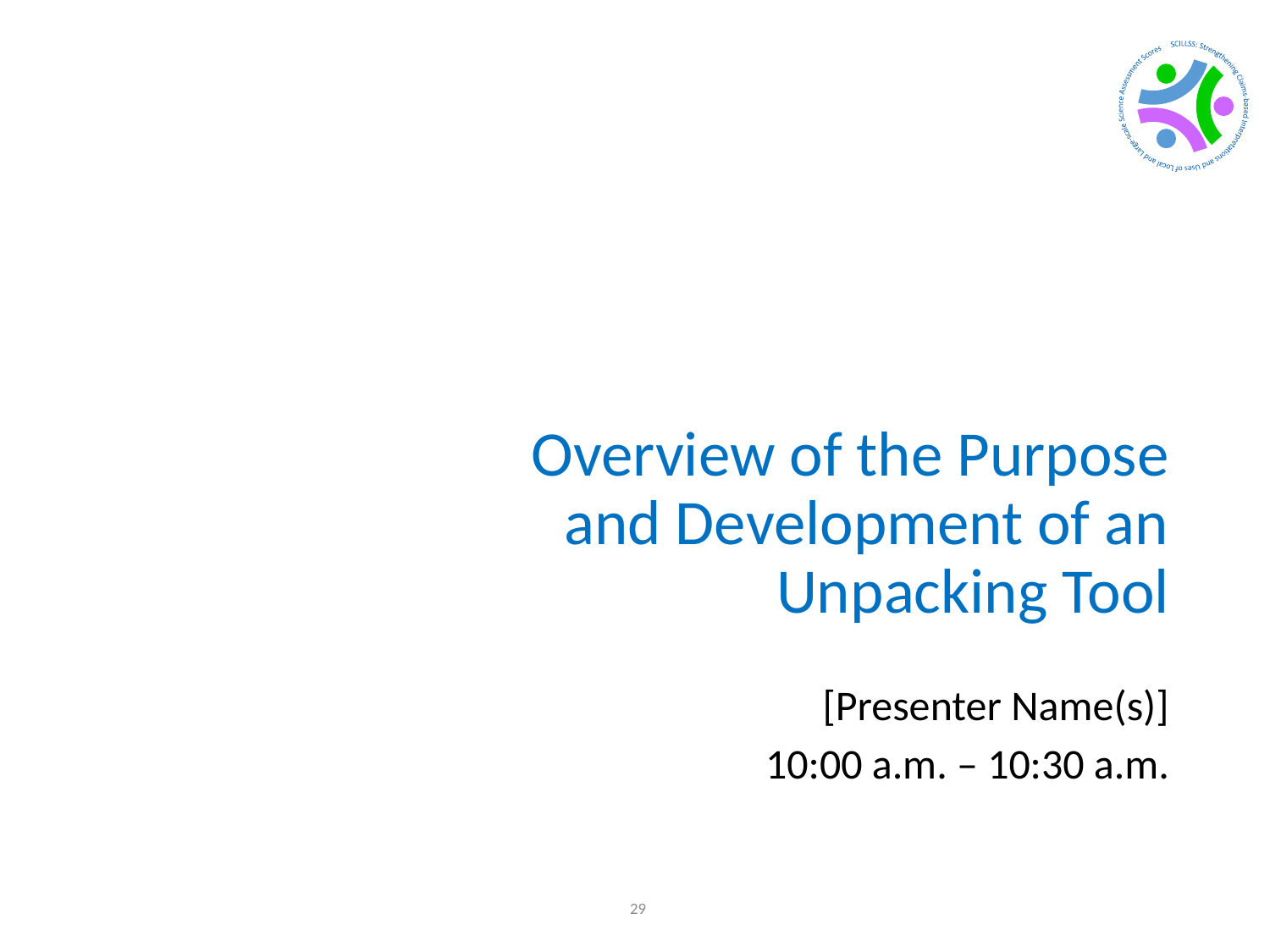

# Overview of the Purpose and Development of an Unpacking Tool
[Presenter Name(s)]
10:00 a.m. – 10:30 a.m.